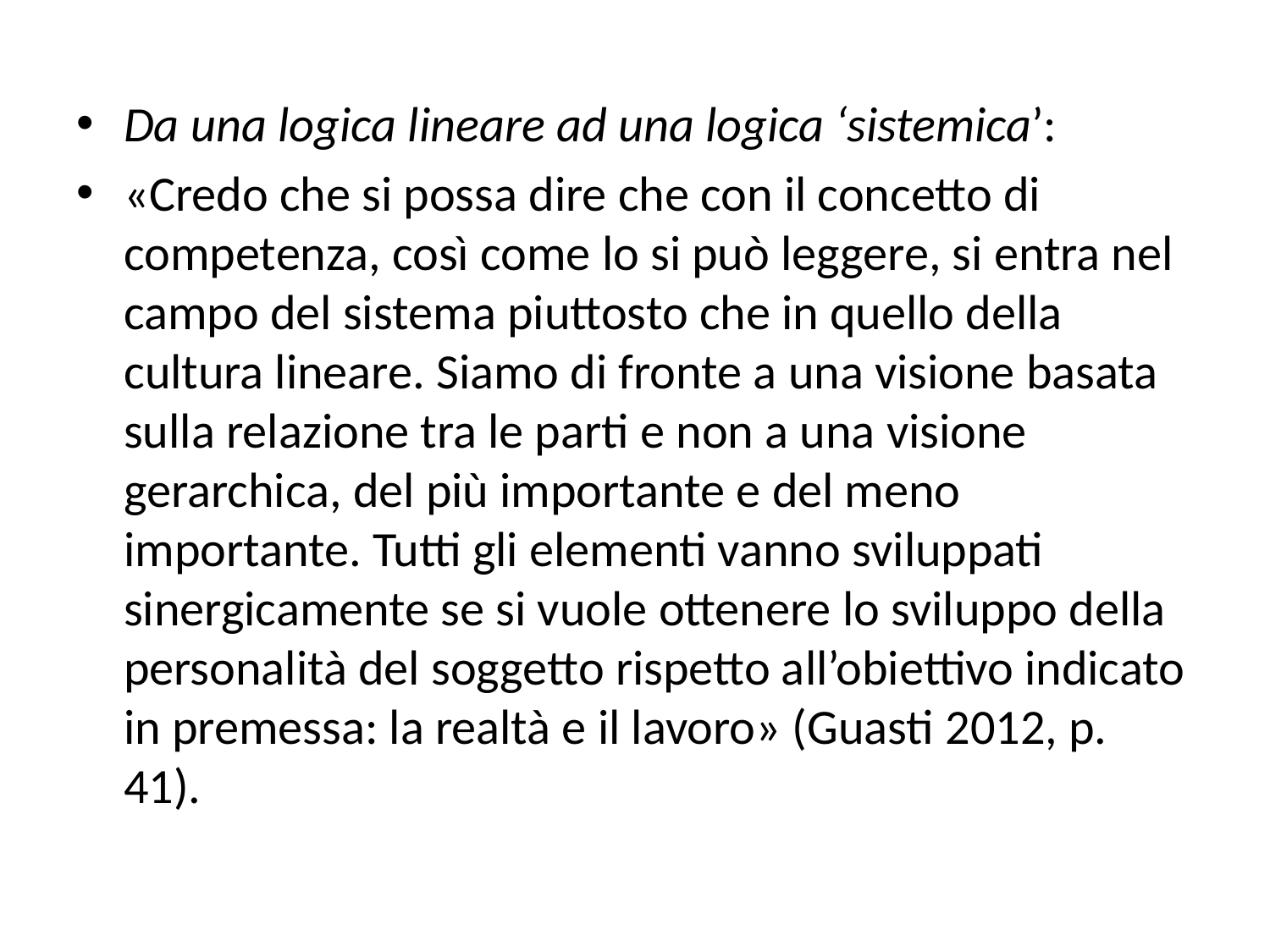

Da una logica lineare ad una logica ‘sistemica’:
«Credo che si possa dire che con il concetto di competenza, così come lo si può leggere, si entra nel campo del sistema piuttosto che in quello della cultura lineare. Siamo di fronte a una visione basata sulla relazione tra le parti e non a una visione gerarchica, del più importante e del meno importante. Tutti gli elementi vanno sviluppati sinergicamente se si vuole ottenere lo sviluppo della personalità del soggetto rispetto all’obiettivo indicato in premessa: la realtà e il lavoro» (Guasti 2012, p. 41).